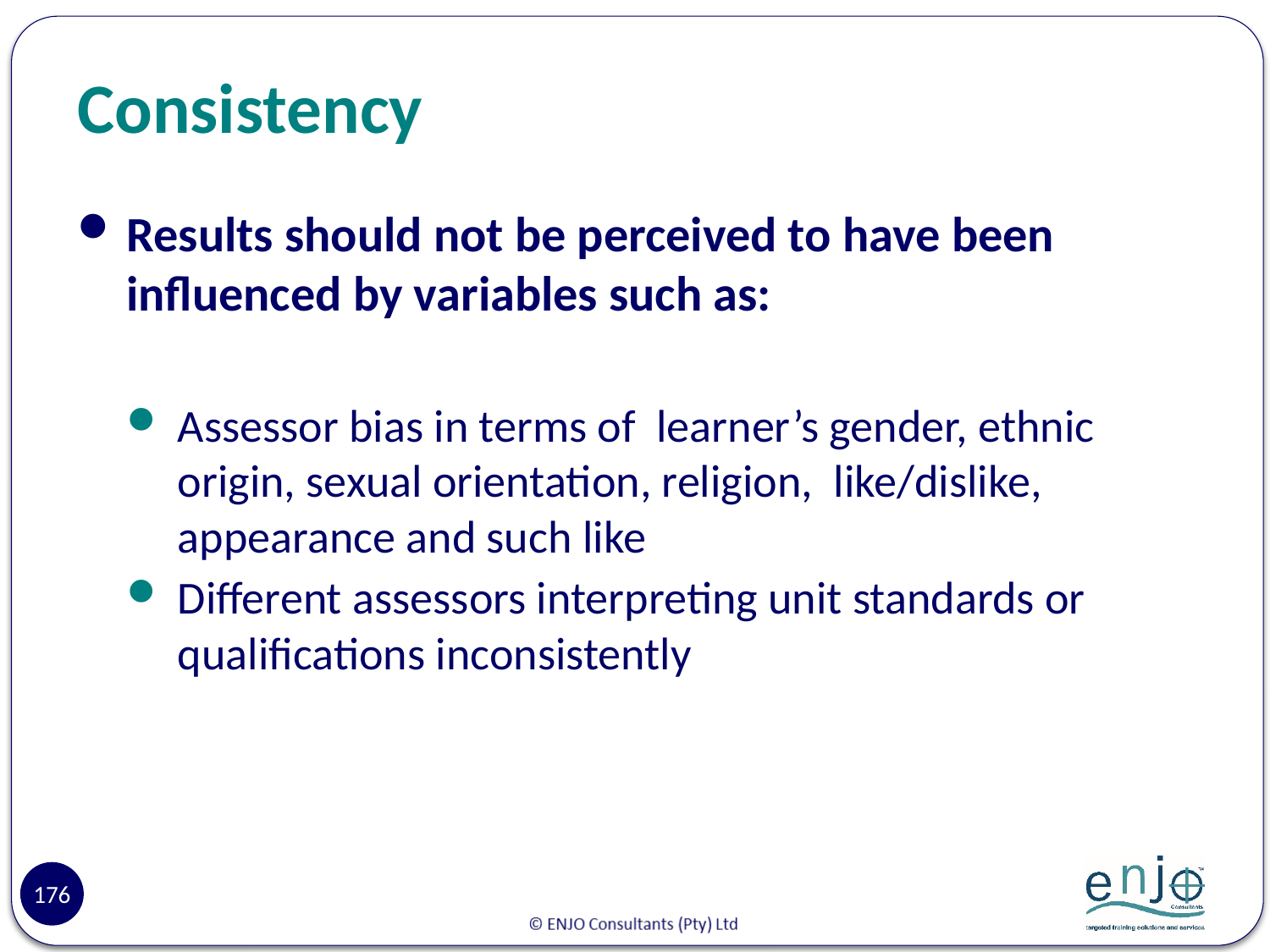

# Consistency
Results should not be perceived to have been influenced by variables such as:

Assessor bias in terms of  learner’s gender, ethnic origin, sexual orientation, religion,  like/dislike, appearance and such like
Different assessors interpreting unit standards or qualifications inconsistently
176